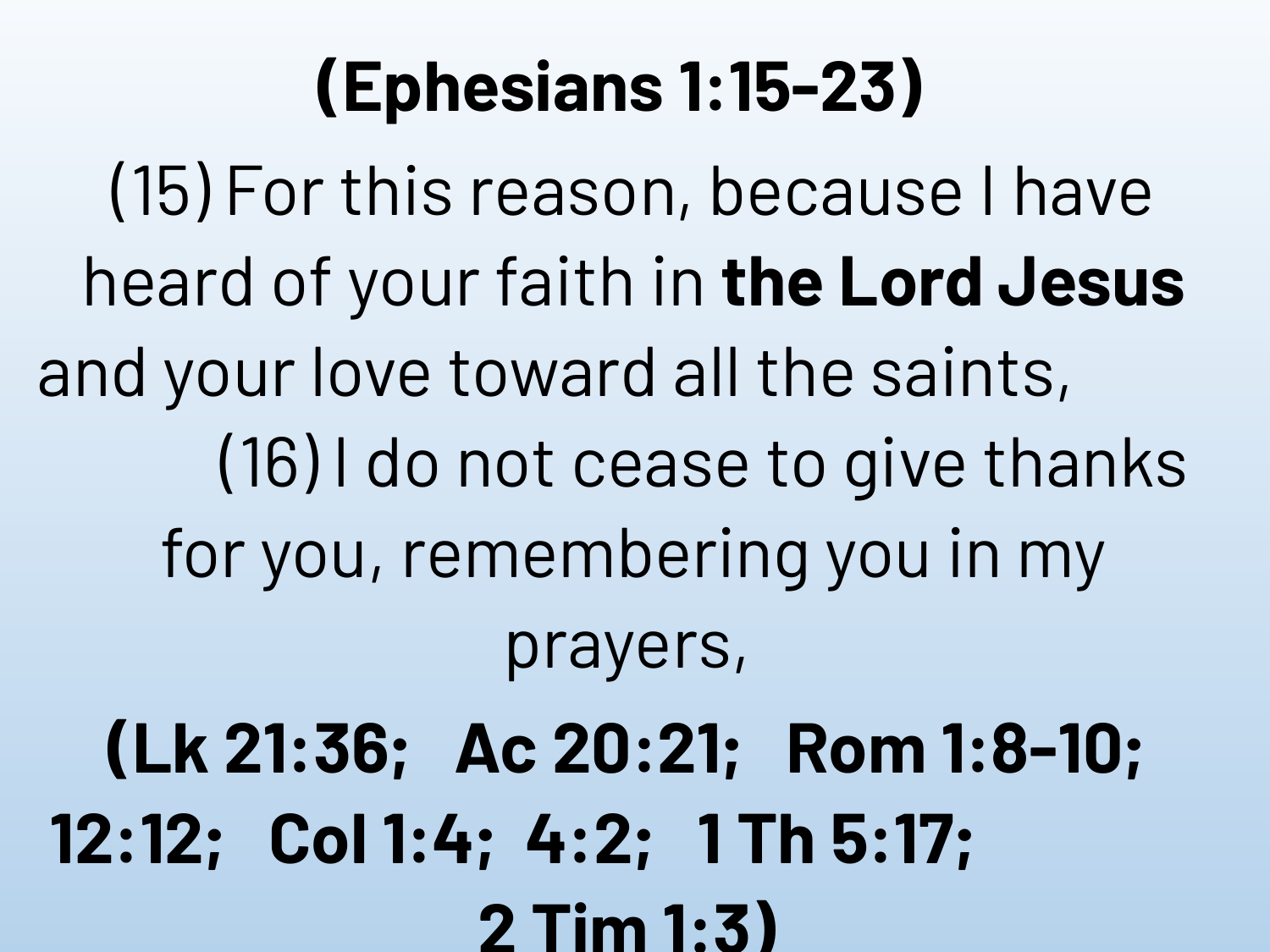

(Ephesians 1:15-23)
(15) For this reason, because I have heard of your faith in the Lord Jesus and your love toward all the saints,                      (16) I do not cease to give thanks for you, remembering you in my prayers,
(Lk 21:36;   Ac 20:21;   Rom 1:8-10;  12:12;   Col 1:4;  4:2;   1 Th 5:17;                  2 Tim 1:3)